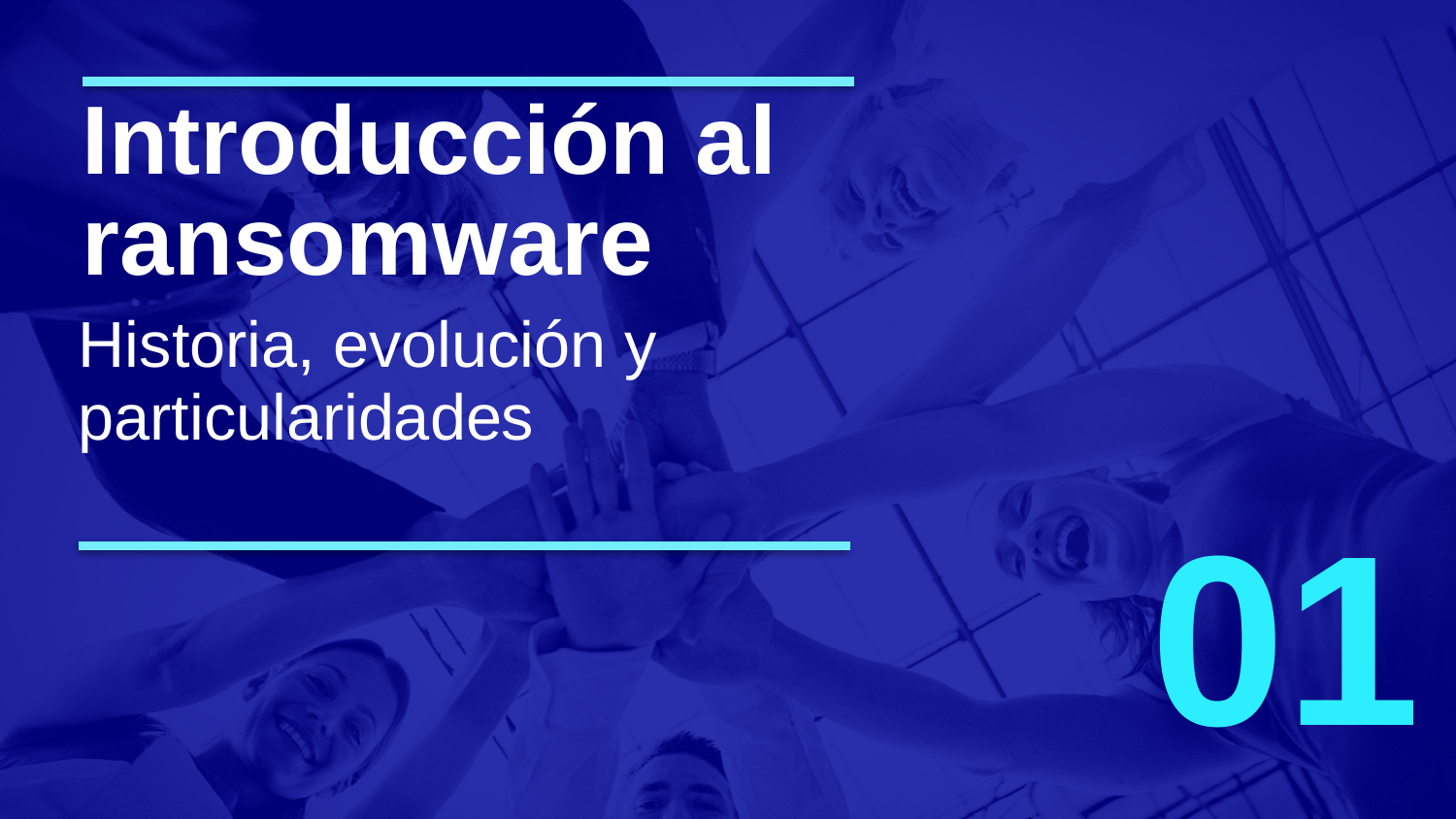

Introducción al ransomware
Historia, evolución y particularidades
# 01